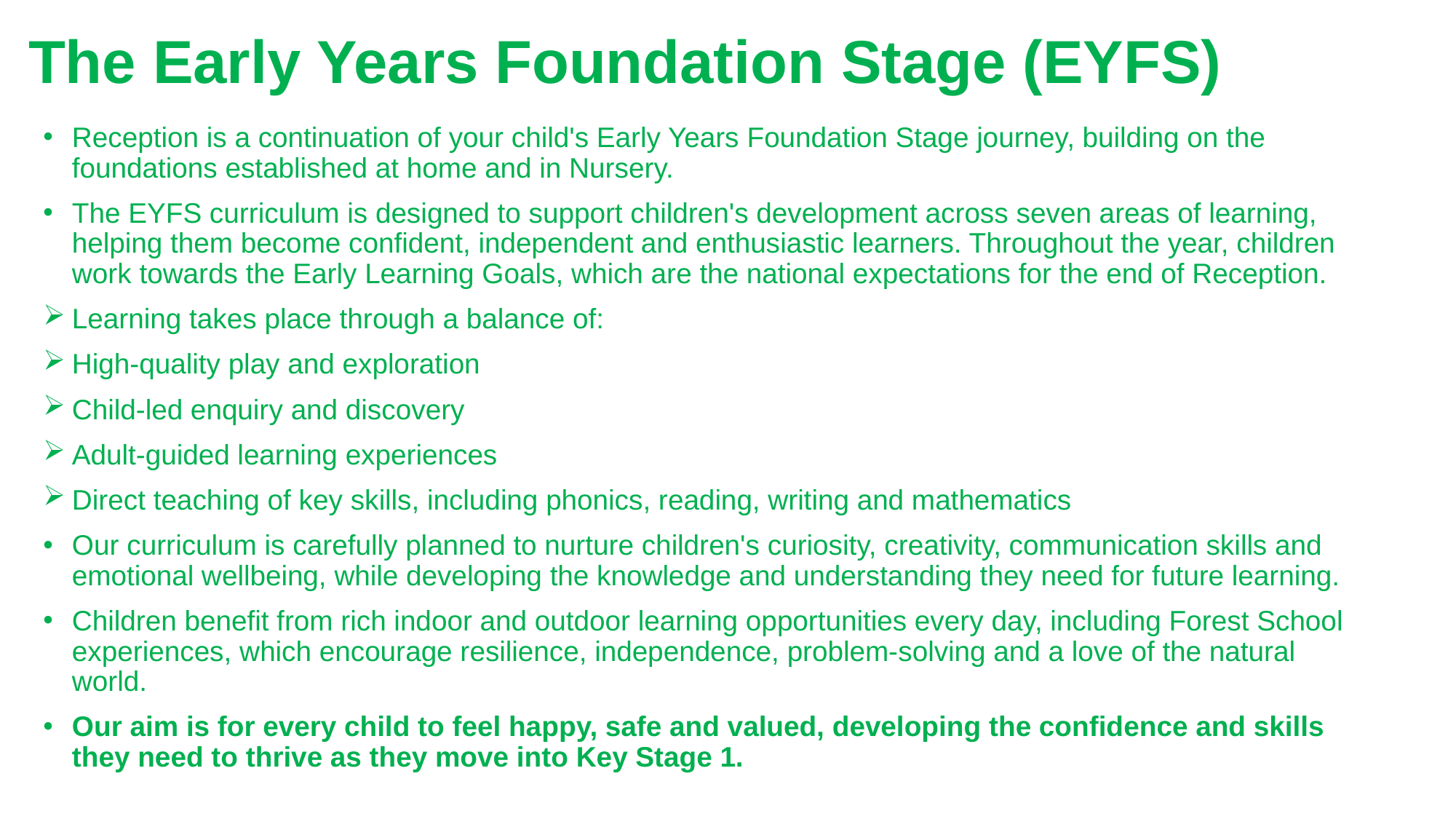

# The Early Years Foundation Stage (EYFS)
Reception is a continuation of your child's Early Years Foundation Stage journey, building on the foundations established at home and in Nursery.
The EYFS curriculum is designed to support children's development across seven areas of learning, helping them become confident, independent and enthusiastic learners. Throughout the year, children work towards the Early Learning Goals, which are the national expectations for the end of Reception.
Learning takes place through a balance of:
High-quality play and exploration
Child-led enquiry and discovery
Adult-guided learning experiences
Direct teaching of key skills, including phonics, reading, writing and mathematics
Our curriculum is carefully planned to nurture children's curiosity, creativity, communication skills and emotional wellbeing, while developing the knowledge and understanding they need for future learning.
Children benefit from rich indoor and outdoor learning opportunities every day, including Forest School experiences, which encourage resilience, independence, problem-solving and a love of the natural world.
Our aim is for every child to feel happy, safe and valued, developing the confidence and skills they need to thrive as they move into Key Stage 1.